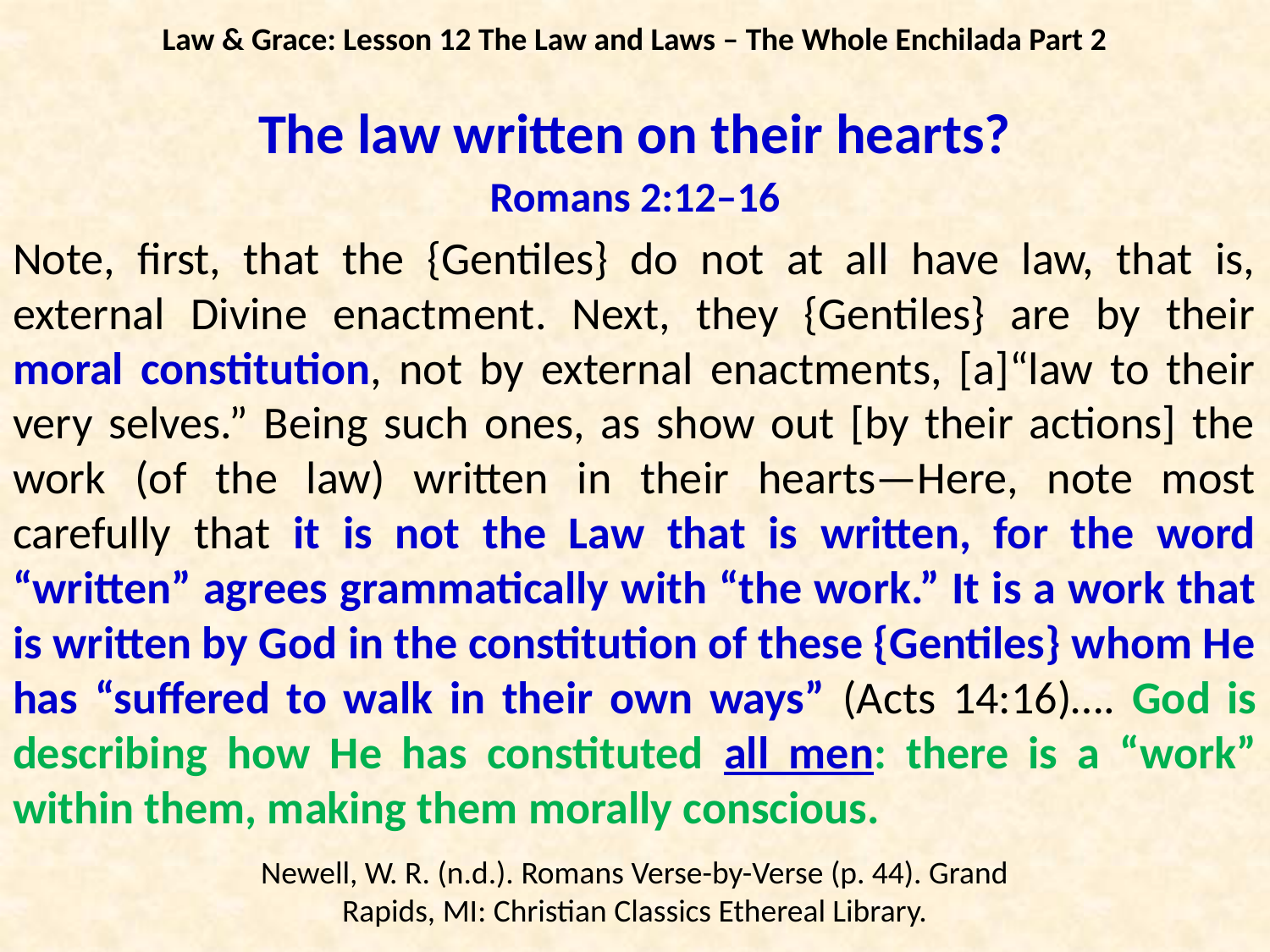

Law & Grace: Lesson 12 The Law and Laws – The Whole Enchilada Part 2
The law written on their hearts?
Romans 2:12–16
Note, first, that the {Gentiles} do not at all have law, that is, external Divine enactment. Next, they {Gentiles} are by their moral constitution, not by external enactments, [a]“law to their very selves.” Being such ones, as show out [by their actions] the work (of the law) written in their hearts—Here, note most carefully that it is not the Law that is written, for the word “written” agrees grammatically with “the work.” It is a work that is written by God in the constitution of these {Gentiles} whom He has “suffered to walk in their own ways” (Acts 14:16)…. God is describing how He has constituted all men: there is a “work” within them, making them morally conscious.
Newell, W. R. (n.d.). Romans Verse-by-Verse (p. 44). Grand Rapids, MI: Christian Classics Ethereal Library.